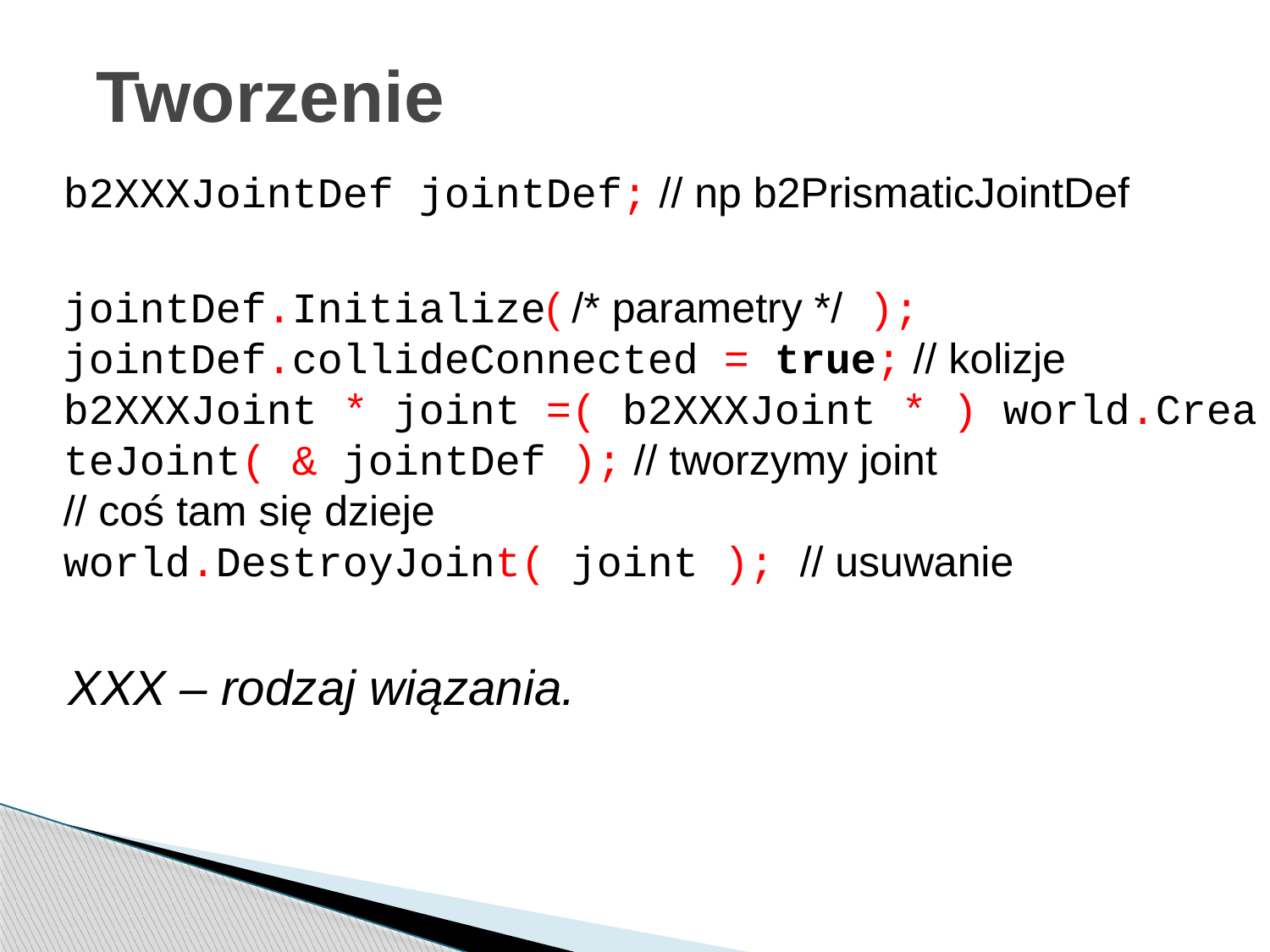

# Tworzenie
	b2XXXJointDef jointDef; // np b2PrismaticJointDef

	jointDef.Initialize( /* parametry */ );
jointDef.collideConnected = true; // kolizje
b2XXXJoint * joint =( b2XXXJoint * ) world.CreateJoint( & jointDef ); // tworzymy joint
// coś tam się dzieje
world.DestroyJoint( joint ); // usuwanie

   XXX – rodzaj wiązania.